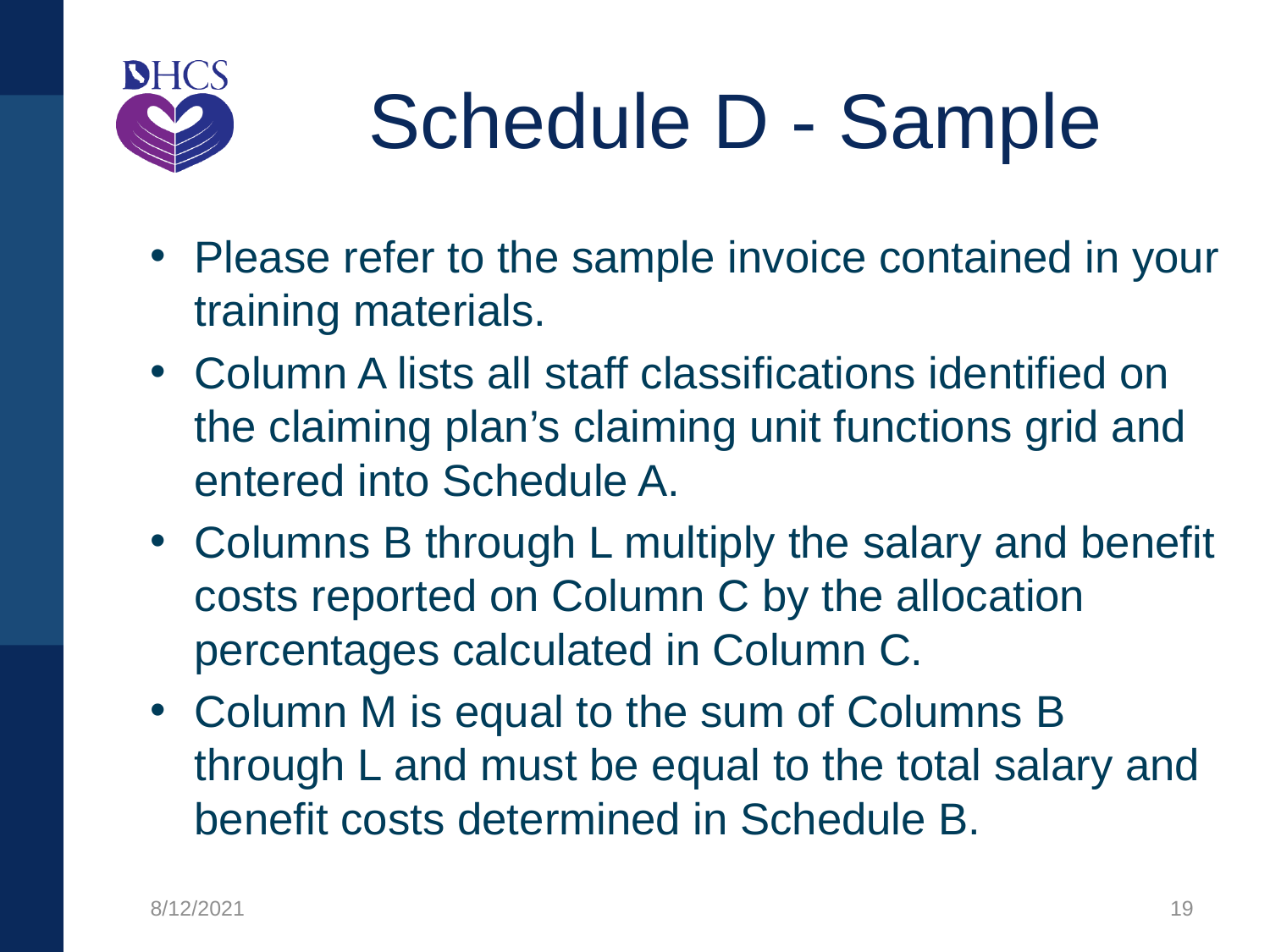

# Schedule D - Sample
Please refer to the sample invoice contained in your training materials.
Column A lists all staff classifications identified on the claiming plan’s claiming unit functions grid and entered into Schedule A.
Columns B through L multiply the salary and benefit costs reported on Column C by the allocation percentages calculated in Column C.
Column M is equal to the sum of Columns B through L and must be equal to the total salary and benefit costs determined in Schedule B.
8/12/2021
19